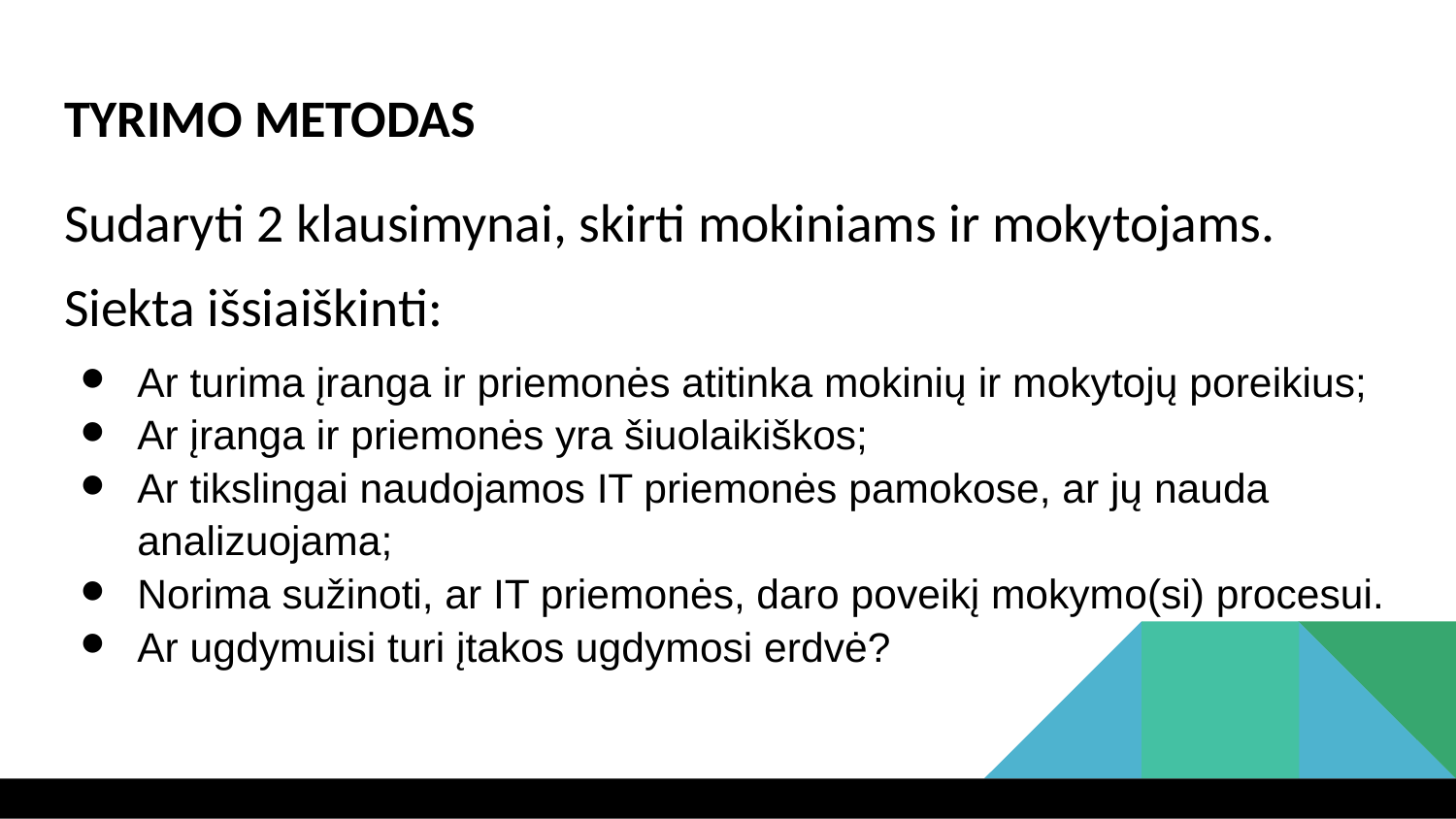

# TYRIMO METODAS

Sudaryti 2 klausimynai, skirti mokiniams ir mokytojams.
Siekta išsiaiškinti:
Ar turima įranga ir priemonės atitinka mokinių ir mokytojų poreikius;
Ar įranga ir priemonės yra šiuolaikiškos;
Ar tikslingai naudojamos IT priemonės pamokose, ar jų nauda analizuojama;
Norima sužinoti, ar IT priemonės, daro poveikį mokymo(si) procesui.
Ar ugdymuisi turi įtakos ugdymosi erdvė?